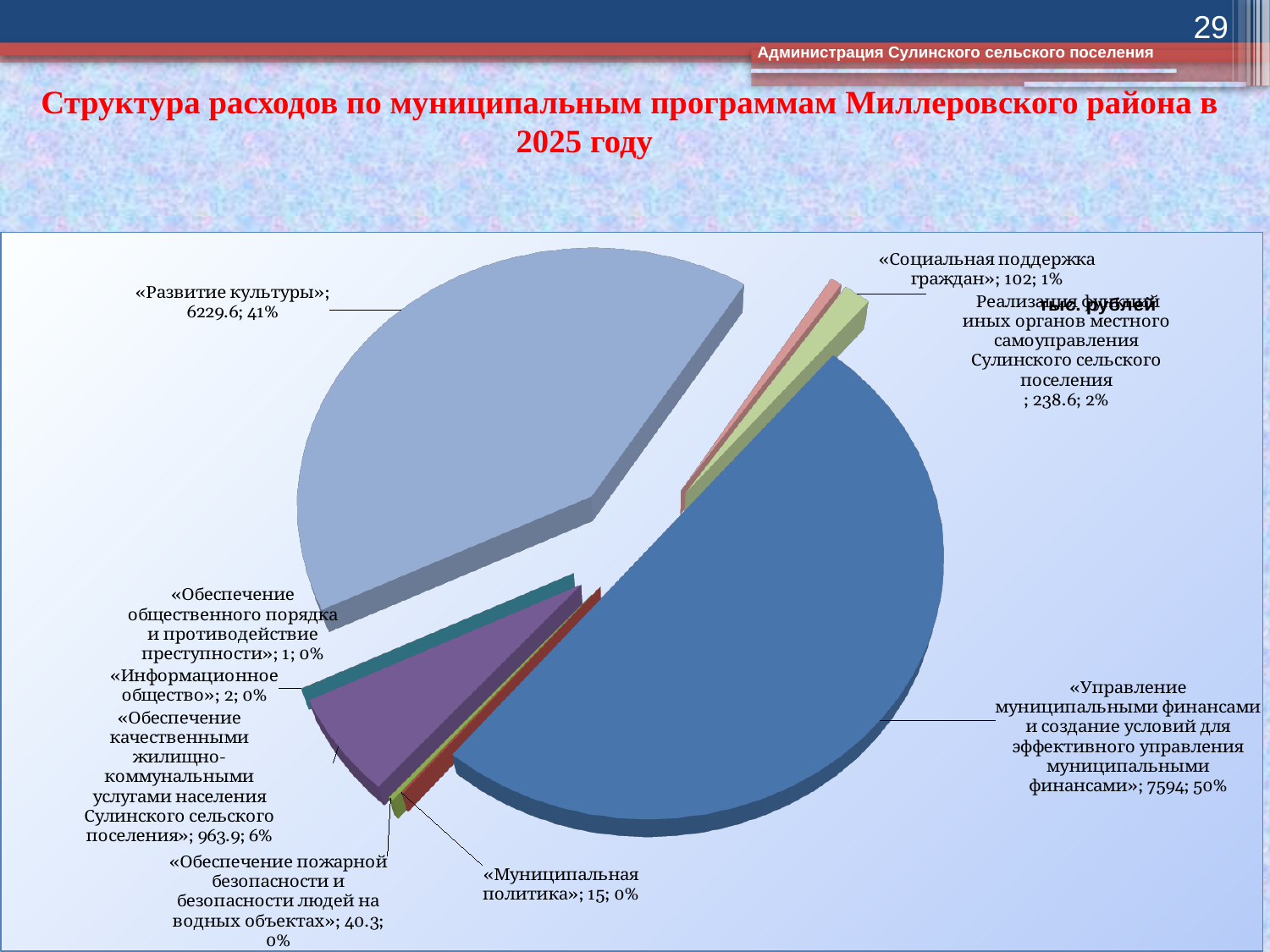

29
Администрация Сулинского сельского поселения
# Структура расходов по муниципальным программам Миллеровского района в 2025 году

[unsupported chart]